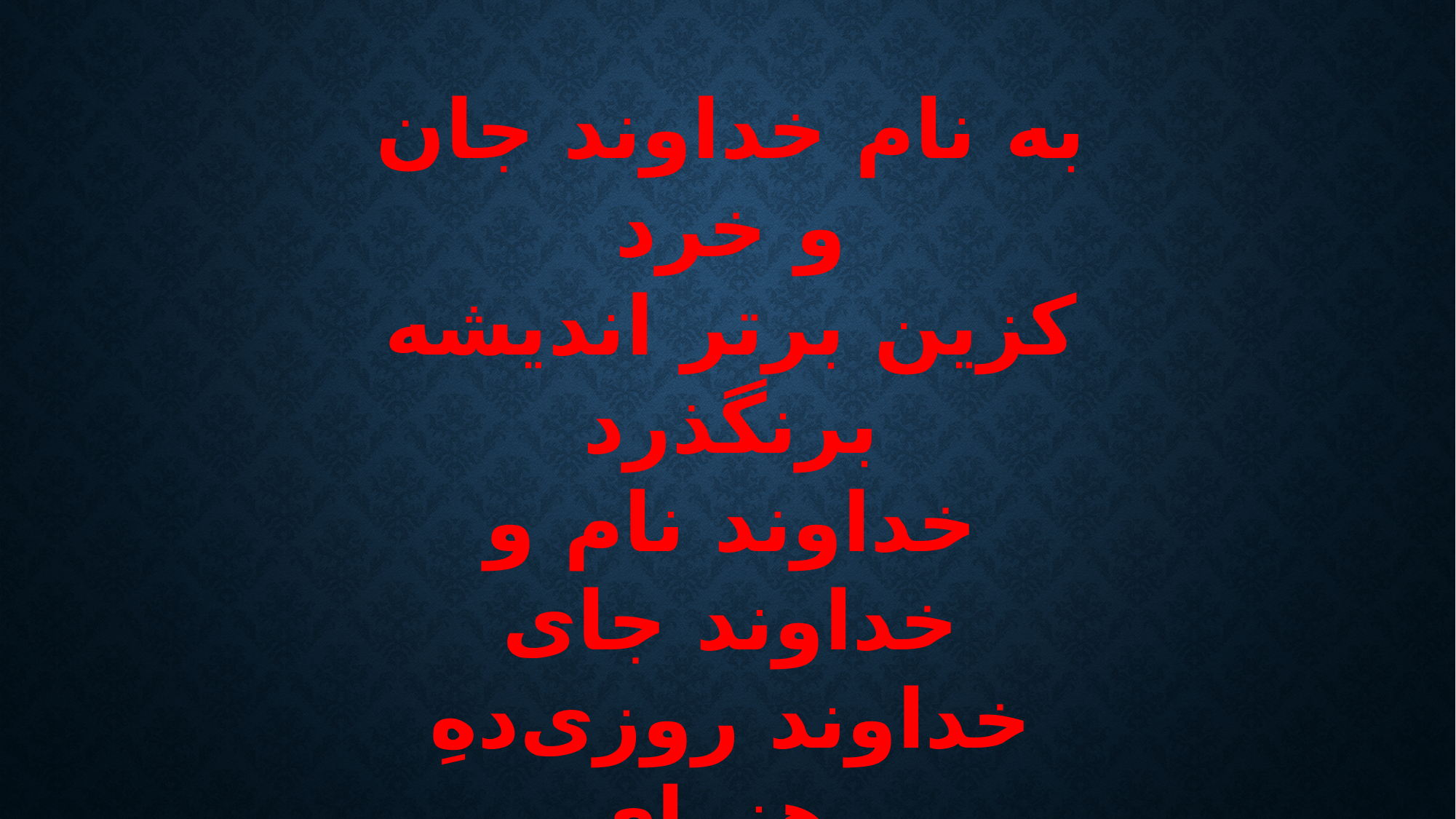

به نام خداوند جان و خرد
کزین برتر اندیشه برنگذرد
خداوند نام و خداوند جای
خداوند روزی‌دهِ رهنمای
خداوند کیوان و گردان سپهر
فروزندهٔ ماه و ناهید و مهر